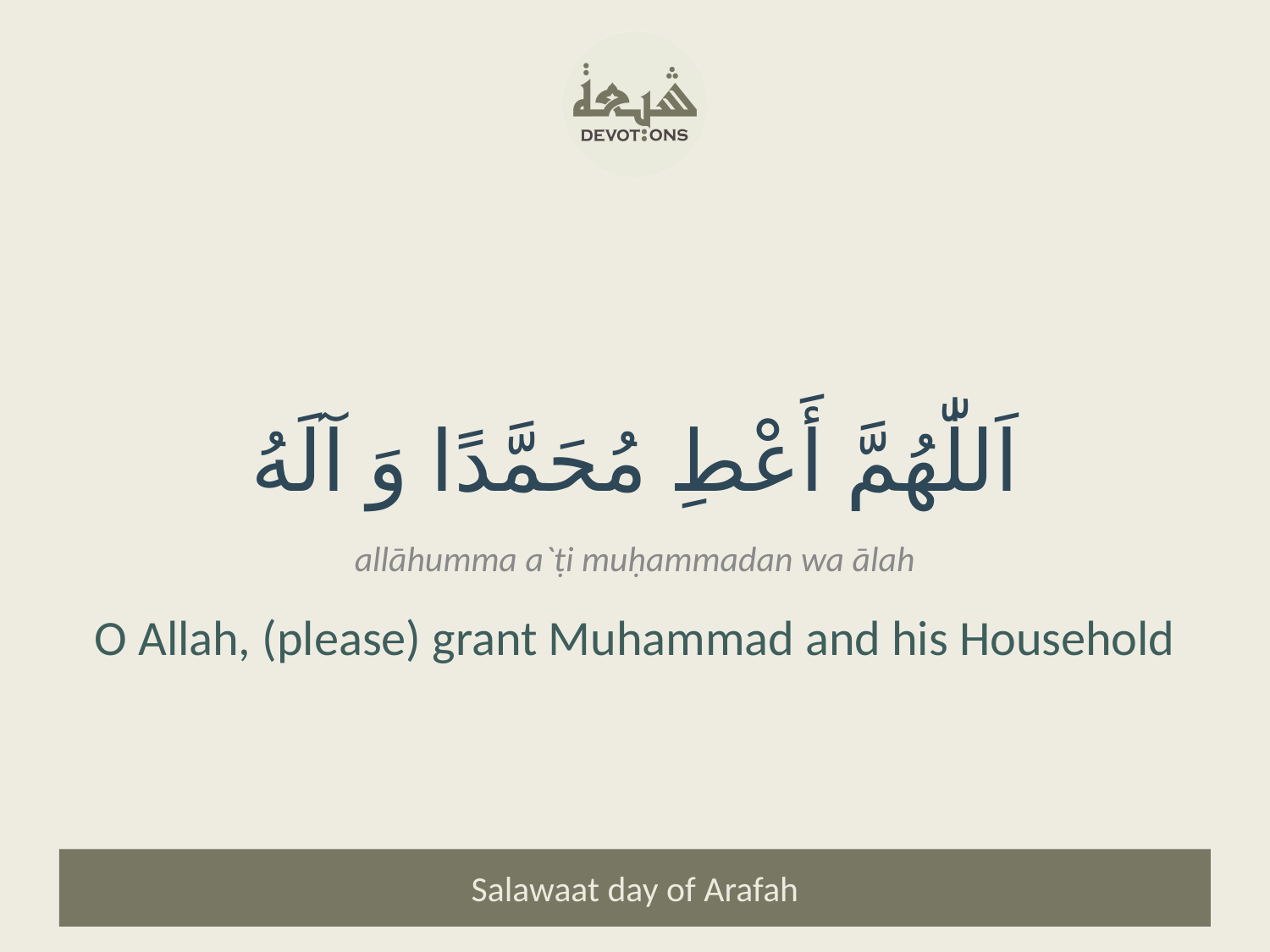

اَللّٰهُمَّ أَعْطِ مُحَمَّدًا وَ آلَهُ
allāhumma a`ṭi muḥammadan wa ālah
O Allah, (please) grant Muhammad and his Household
Salawaat day of Arafah